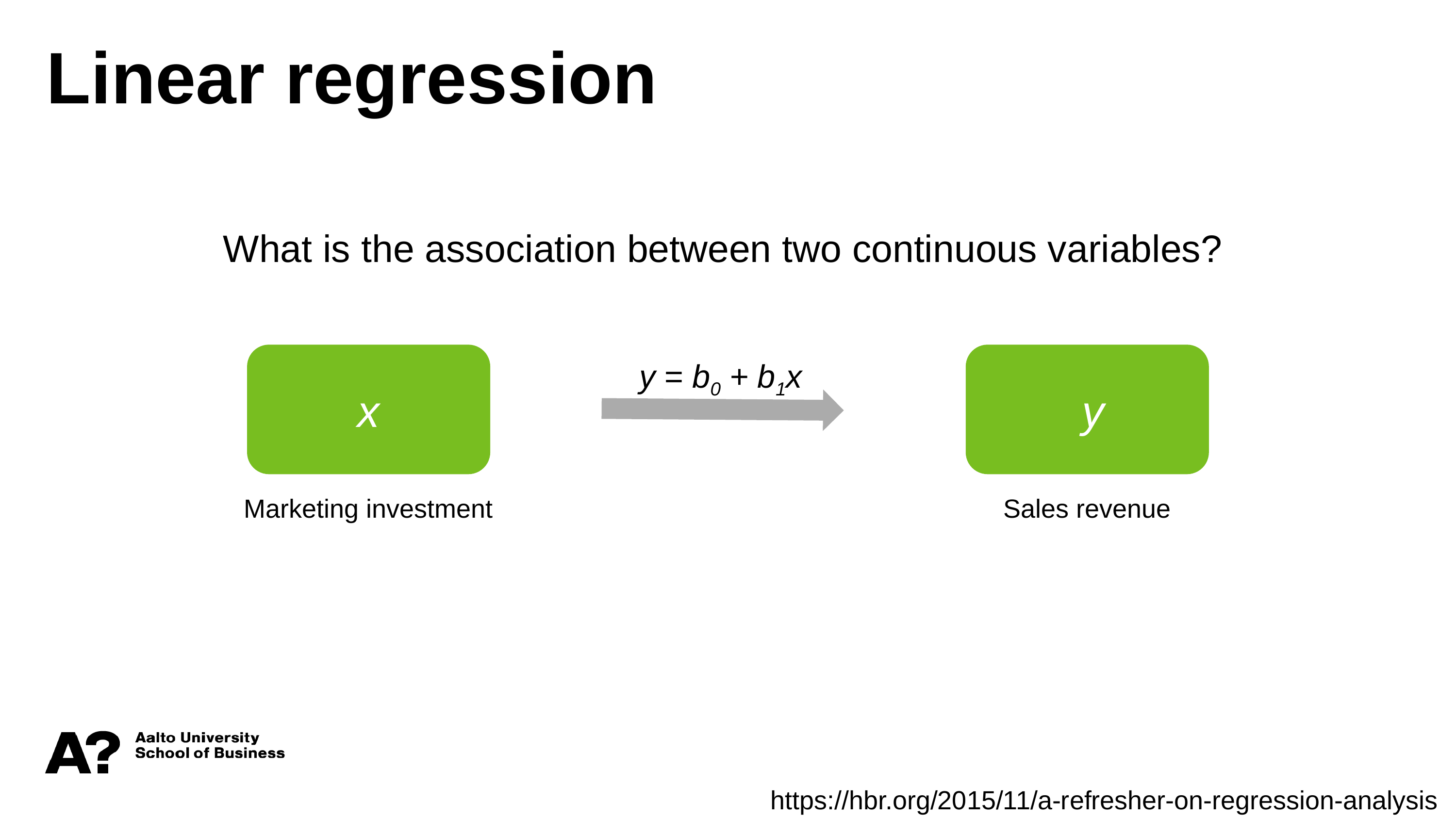

Linear regression
What is the association between two continuous variables?
 x
 y
y = b0 + b1x

Sales revenue
Marketing investment
https://hbr.org/2015/11/a-refresher-on-regression-analysis